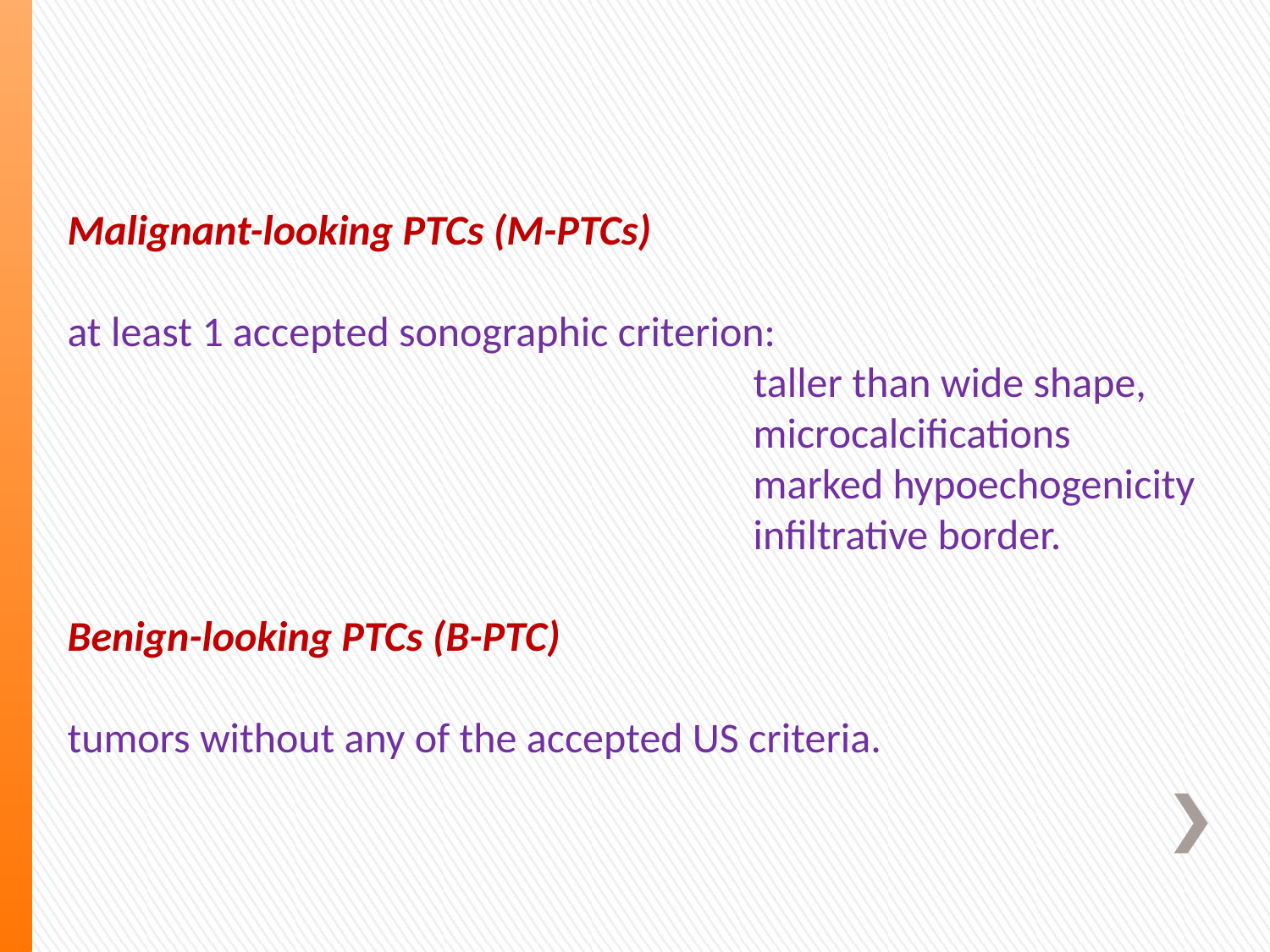

Malignant-looking PTCs (M-PTCs)

at least 1 accepted sonographic criterion:
                                                                        taller than wide shape,
                                                                        microcalcifications
                                                                        marked hypoechogenicity
                                                                        infiltrative border.

Benign-looking PTCs (B-PTC)

tumors without any of the accepted US criteria.